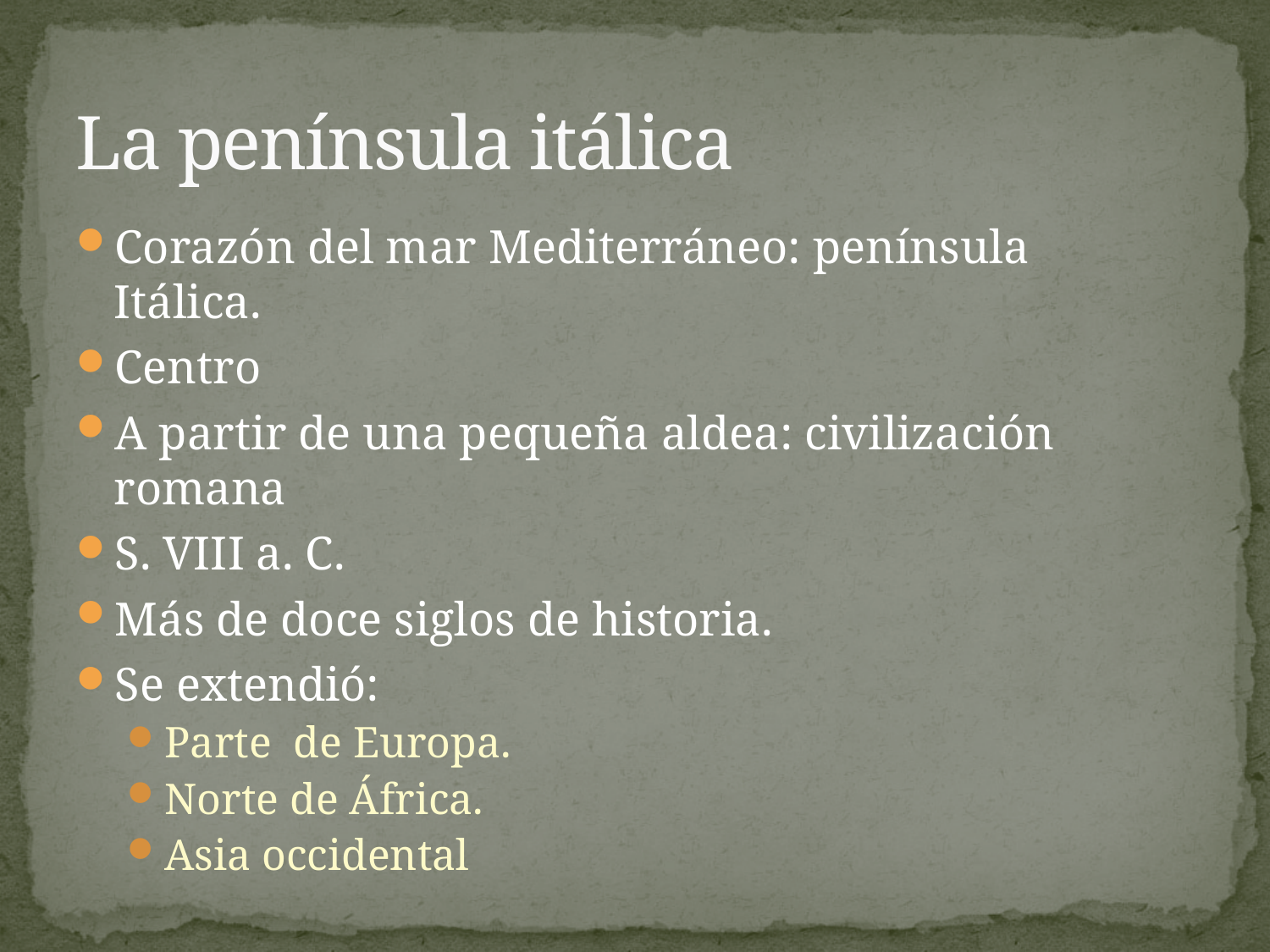

# La península itálica
Corazón del mar Mediterráneo: península  Itálica.
Centro
A partir de una pequeña aldea: civilización romana
S. VIII a. C.
Más de doce siglos de historia.
Se extendió:
Parte  de Europa.
Norte de África.
Asia occidental